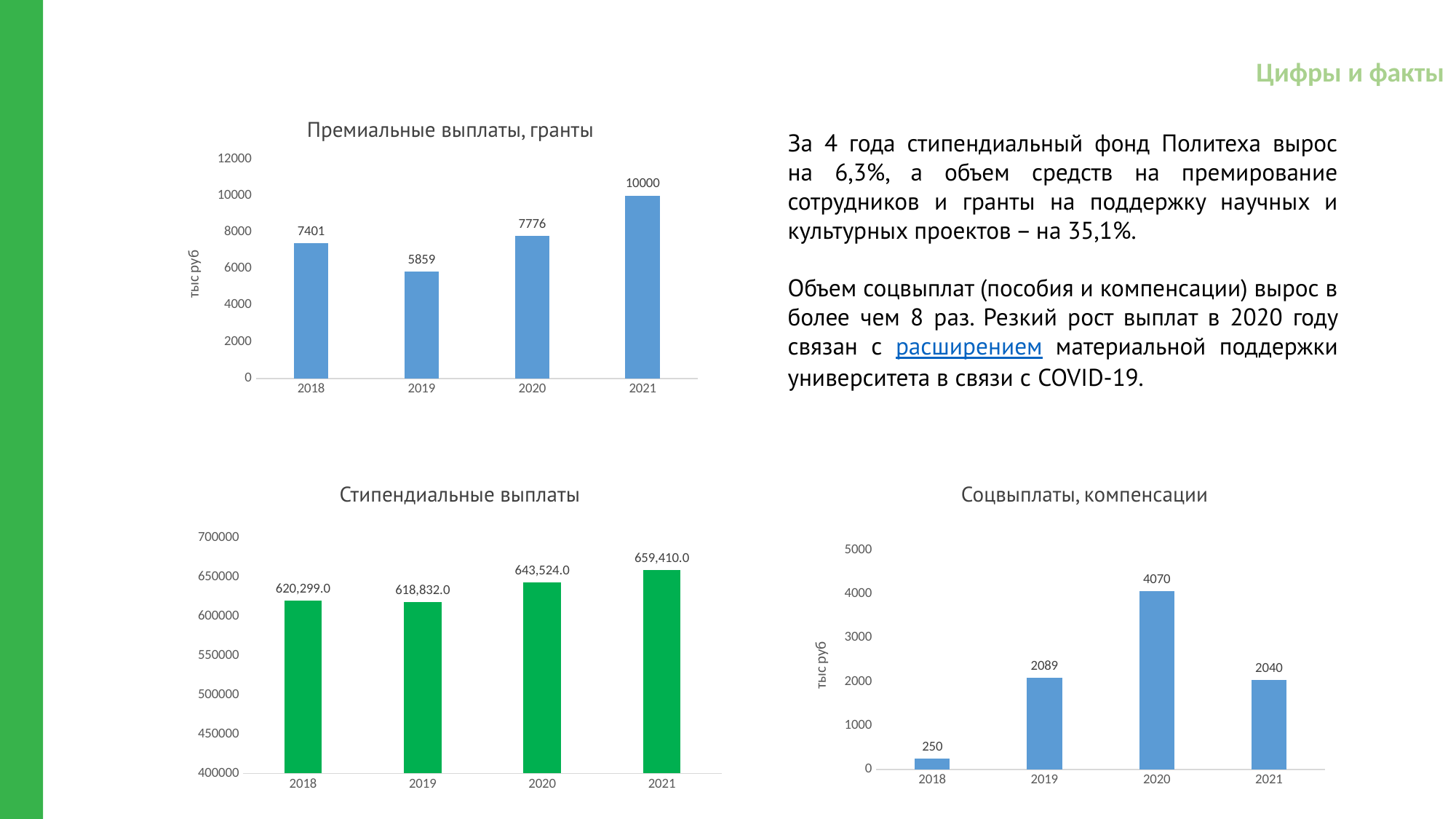

Цифры и факты
Премиальные выплаты, гранты
За 4 года стипендиальный фонд Политеха вырос на 6,3%, а объем средств на премирование сотрудников и гранты на поддержку научных и культурных проектов – на 35,1%.

Объем соцвыплат (пособия и компенсации) вырос в более чем 8 раз. Резкий рост выплат в 2020 году связан с расширением материальной поддержки университета в связи с COVID-19.

### Chart

| Category | Премии |
|---|---|
| 2018 | 7401.0 |
| 2019 | 5859.0 |
| 2020 | 7776.0 |
| 2021 | 10000.0 |
Соцвыплаты, компенсации
Стипендиальные выплаты

### Chart

| Category | Стипендии |
|---|---|
| 2018 | 620299.0 |
| 2019 | 618832.0 |
| 2020 | 643524.0 |
| 2021 | 659410.0 |

### Chart

| Category | Пособия, компенсации |
|---|---|
| 2018 | 250.0 |
| 2019 | 2089.0 |
| 2020 | 4070.0 |
| 2021 | 2040.0 |